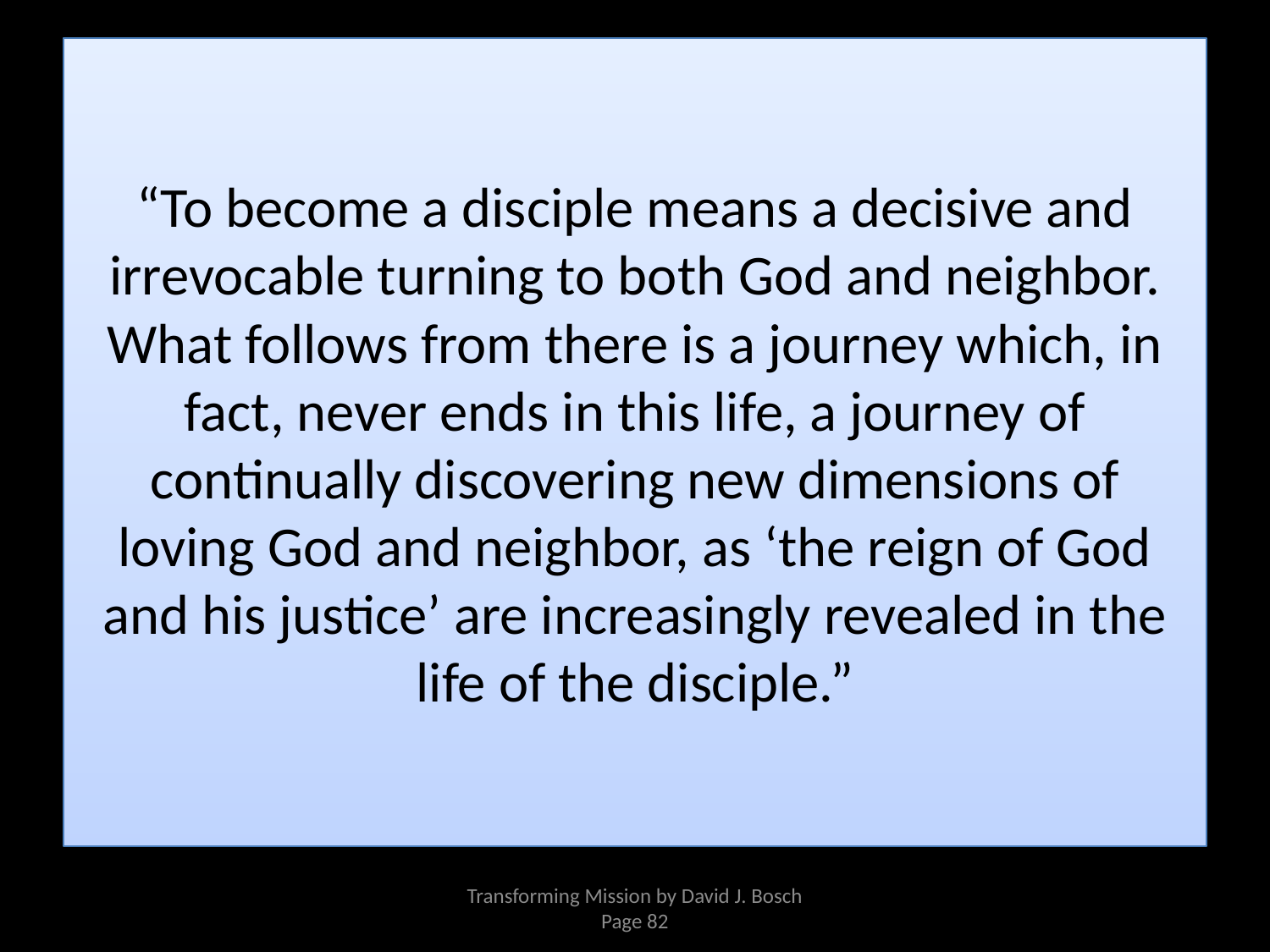

# “To become a disciple means a decisive and irrevocable turning to both God and neighbor. What follows from there is a journey which, in fact, never ends in this life, a journey of continually discovering new dimensions of loving God and neighbor, as ‘the reign of God and his justice’ are increasingly revealed in the life of the disciple.”
Transforming Mission by David J. Bosch
Page 82